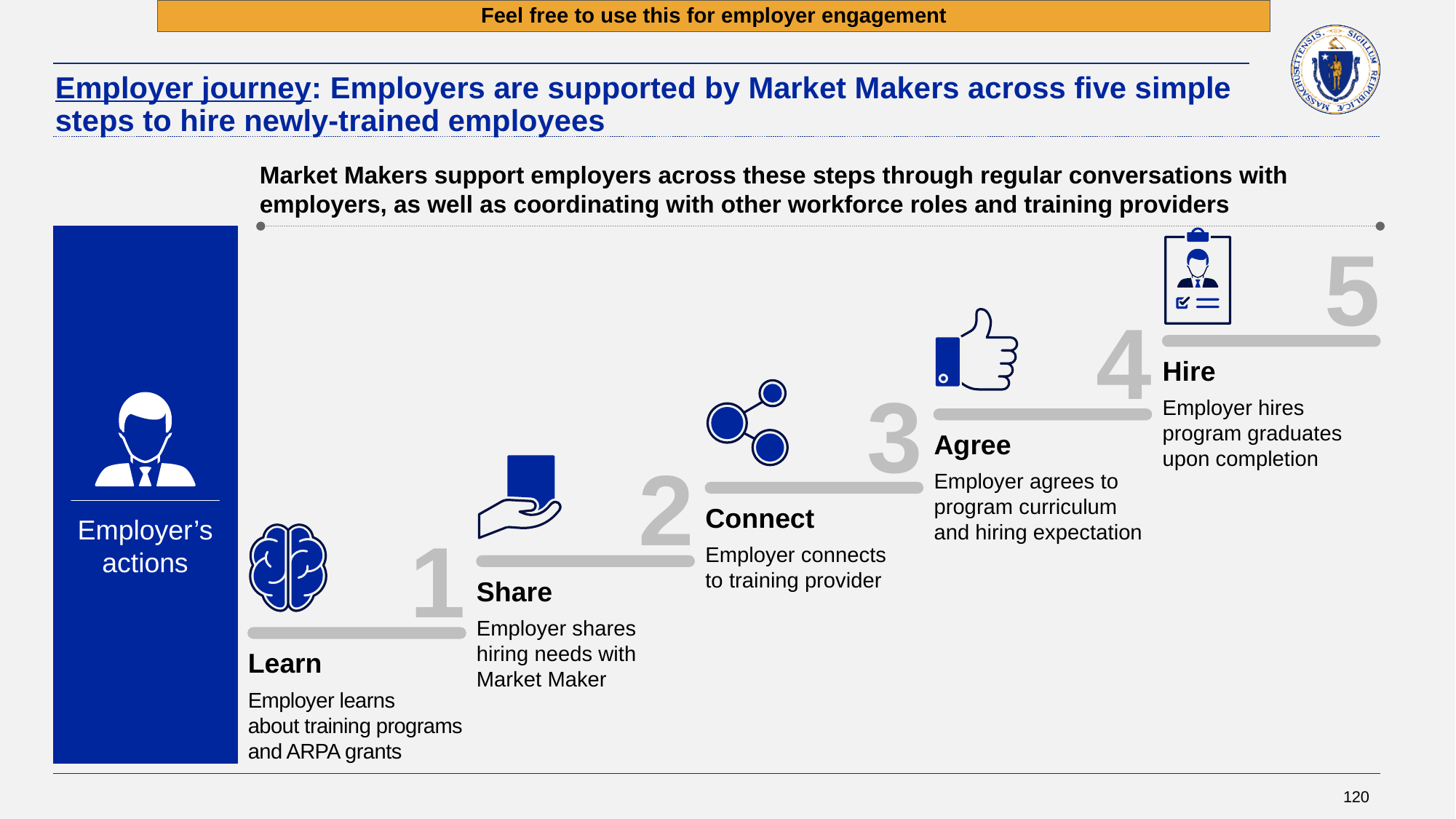

Feel free to use this for employer engagement
# Employer journey: Employers are supported by Market Makers across five simple steps to hire newly-trained employees
Market Makers support employers across these steps through regular conversations with employers, as well as coordinating with other workforce roles and training providers

5

Hire
Employer hires
program graduates upon completion

4

Agree
Employer agrees to program curriculum
and hiring expectation

3

Connect
Employer connects
to training provider

2

Share
Employer shares
hiring needs with Market Maker

1

Learn
Employer learns
about training programs and ARPA grants
Employer’s
actions